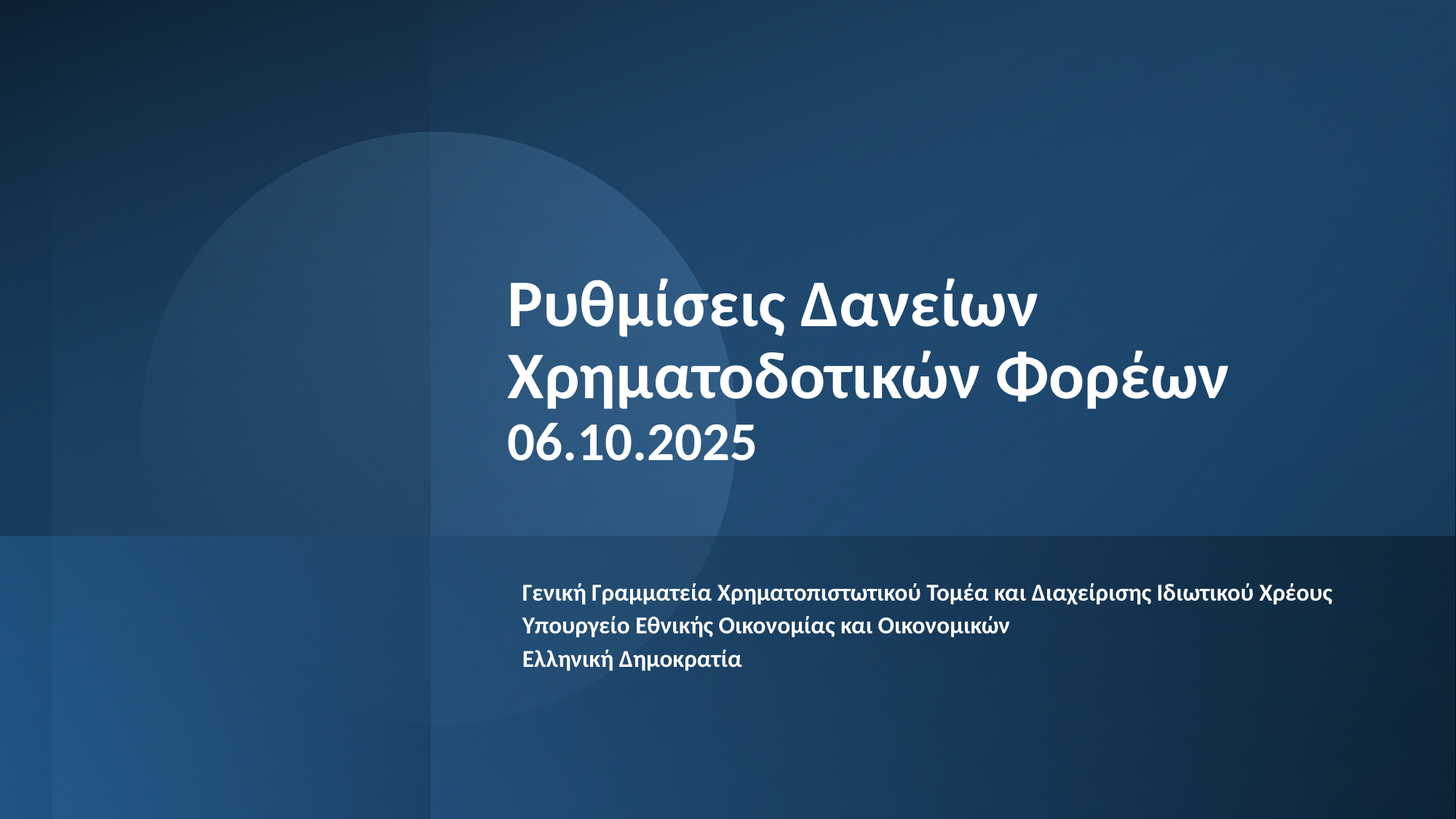

# Ρυθμίσεις Δανείων Χρηματοδοτικών Φορέων 06.10.2025

Γενική Γραμματεία Χρηματοπιστωτικού Τομέα και Διαχείρισης Ιδιωτικού Χρέους
Υπουργείο Εθνικής Οικονομίας και Οικονομικών
Ελληνική Δημοκρατία